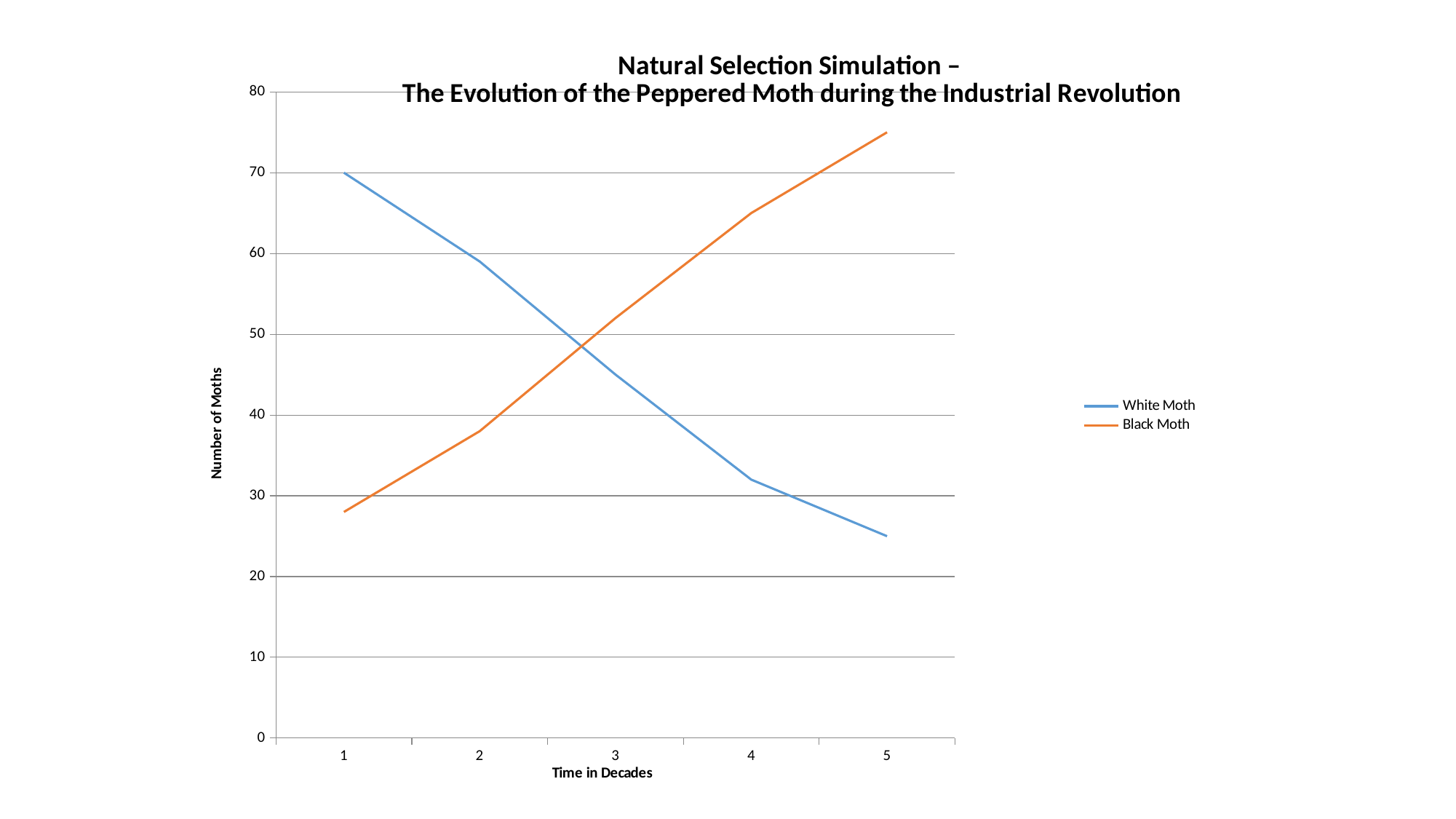

### Chart: Natural Selection Simulation –
The Evolution of the Peppered Moth during the Industrial Revolution

| Category |  |  |
|---|---|---|